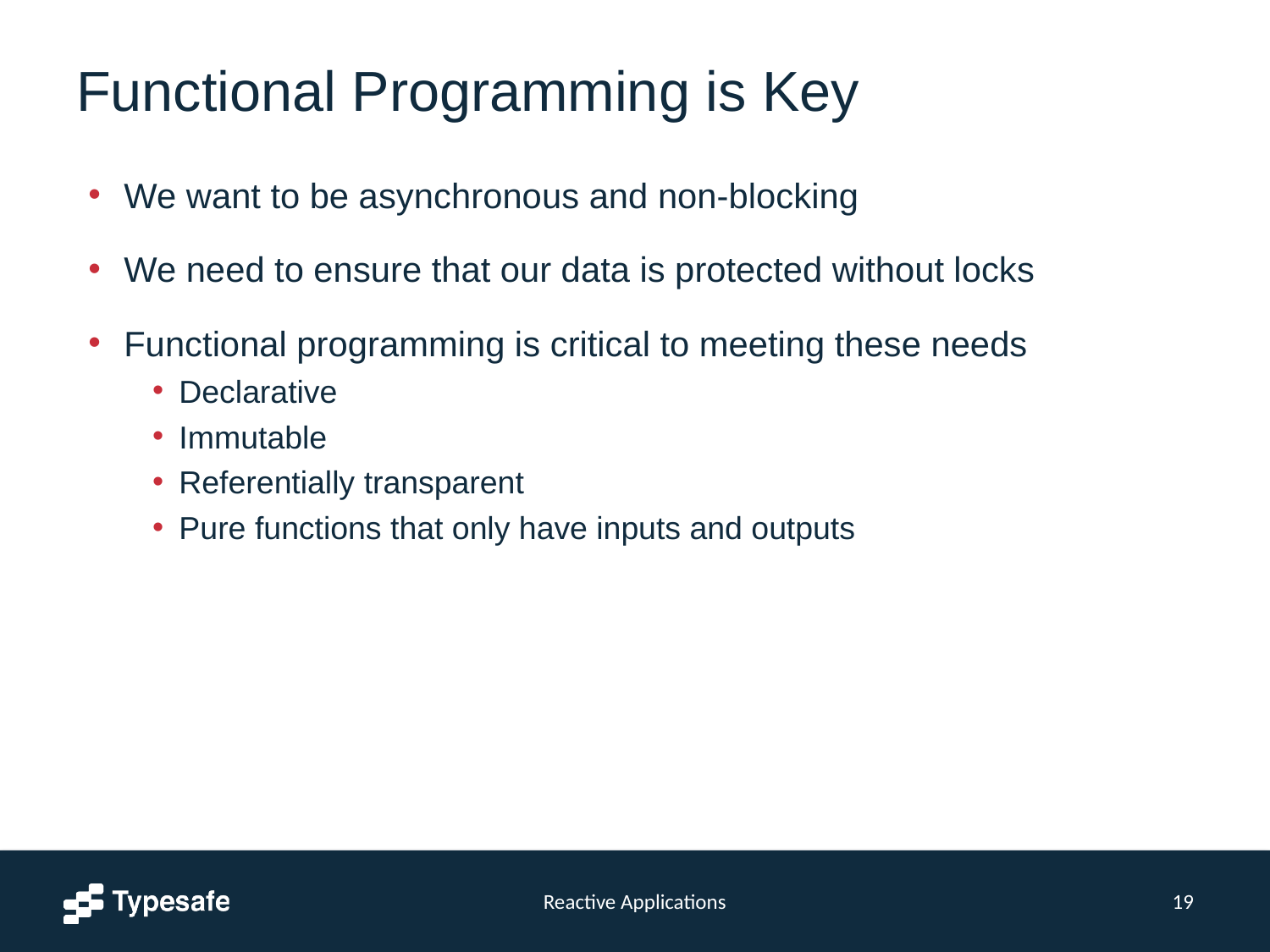

# Functional Programming is Key
We want to be asynchronous and non-blocking
We need to ensure that our data is protected without locks
Functional programming is critical to meeting these needs
Declarative
Immutable
Referentially transparent
Pure functions that only have inputs and outputs
Reactive Applications
19